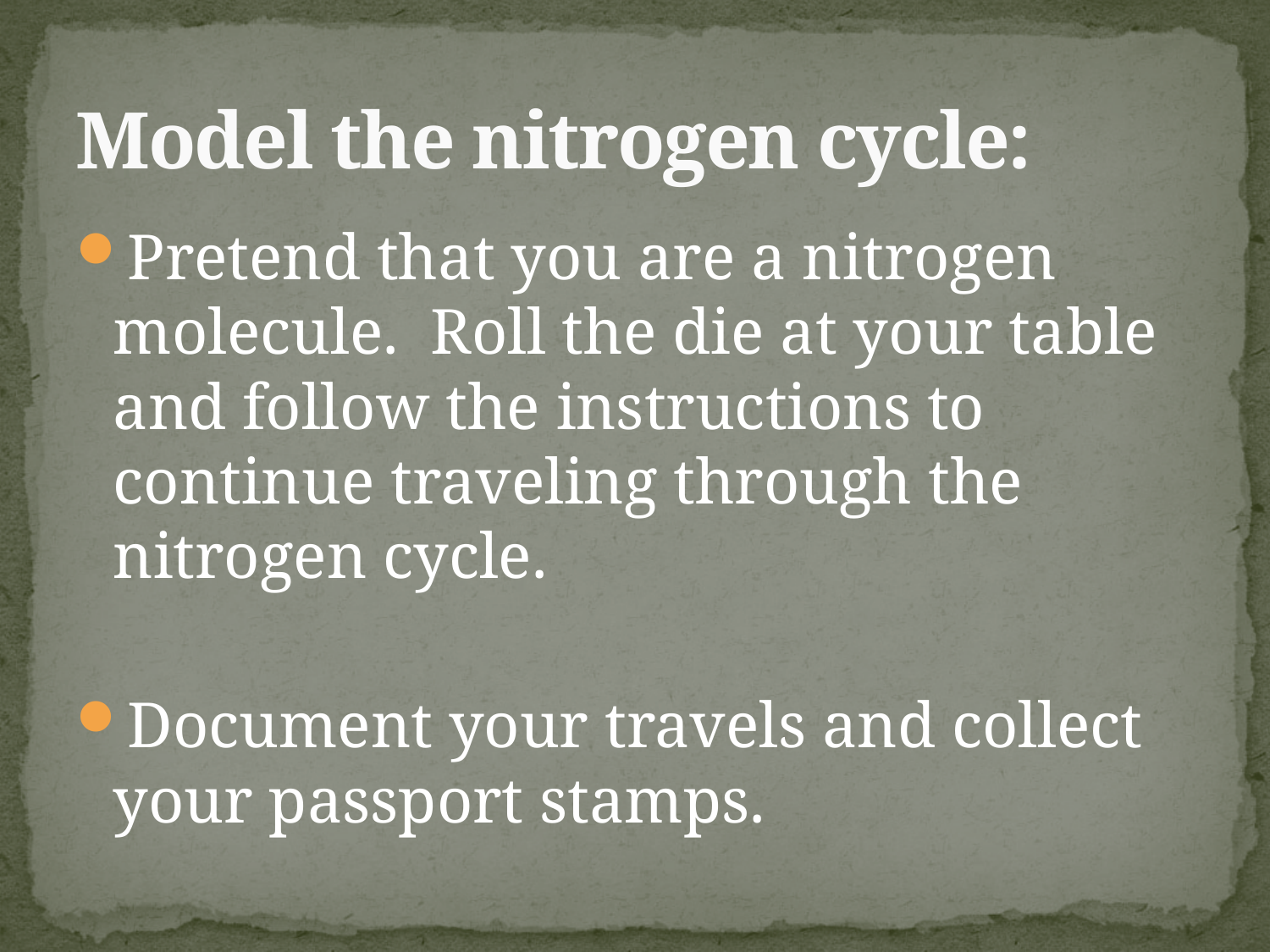

# Model the nitrogen cycle:
Pretend that you are a nitrogen molecule.  Roll the die at your table and follow the instructions to continue traveling through the nitrogen cycle.

Document your travels and collect your passport stamps.